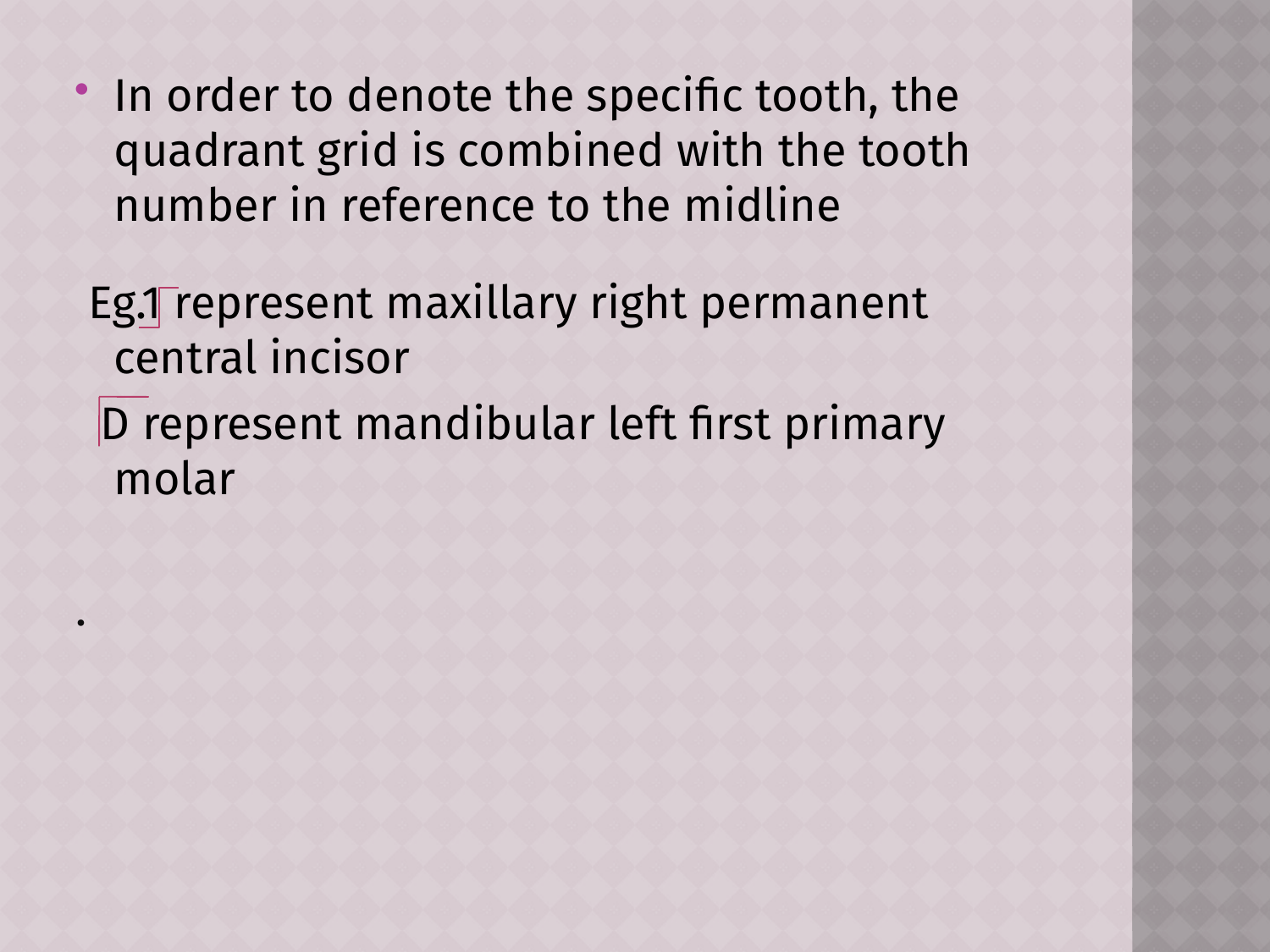

In order to denote the specific tooth, the quadrant grid is combined with the tooth number in reference to the midline

 Eg.1 represent maxillary right permanent    central incisor
  D represent mandibular left first primary molar

.